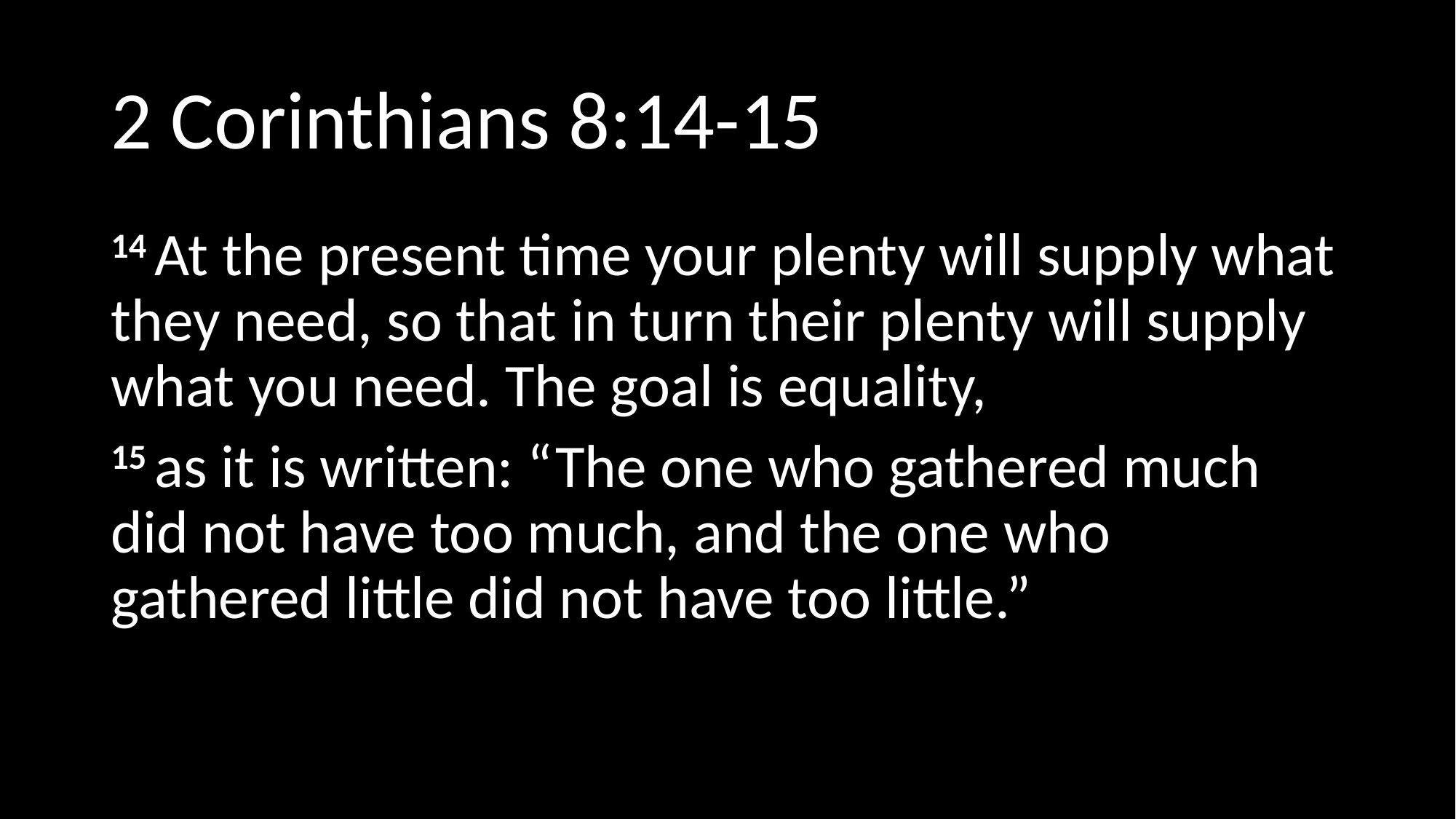

# 2 Corinthians 8:14-15
14 At the present time your plenty will supply what they need, so that in turn their plenty will supply what you need. The goal is equality,
15 as it is written: “The one who gathered much did not have too much, and the one who gathered little did not have too little.”